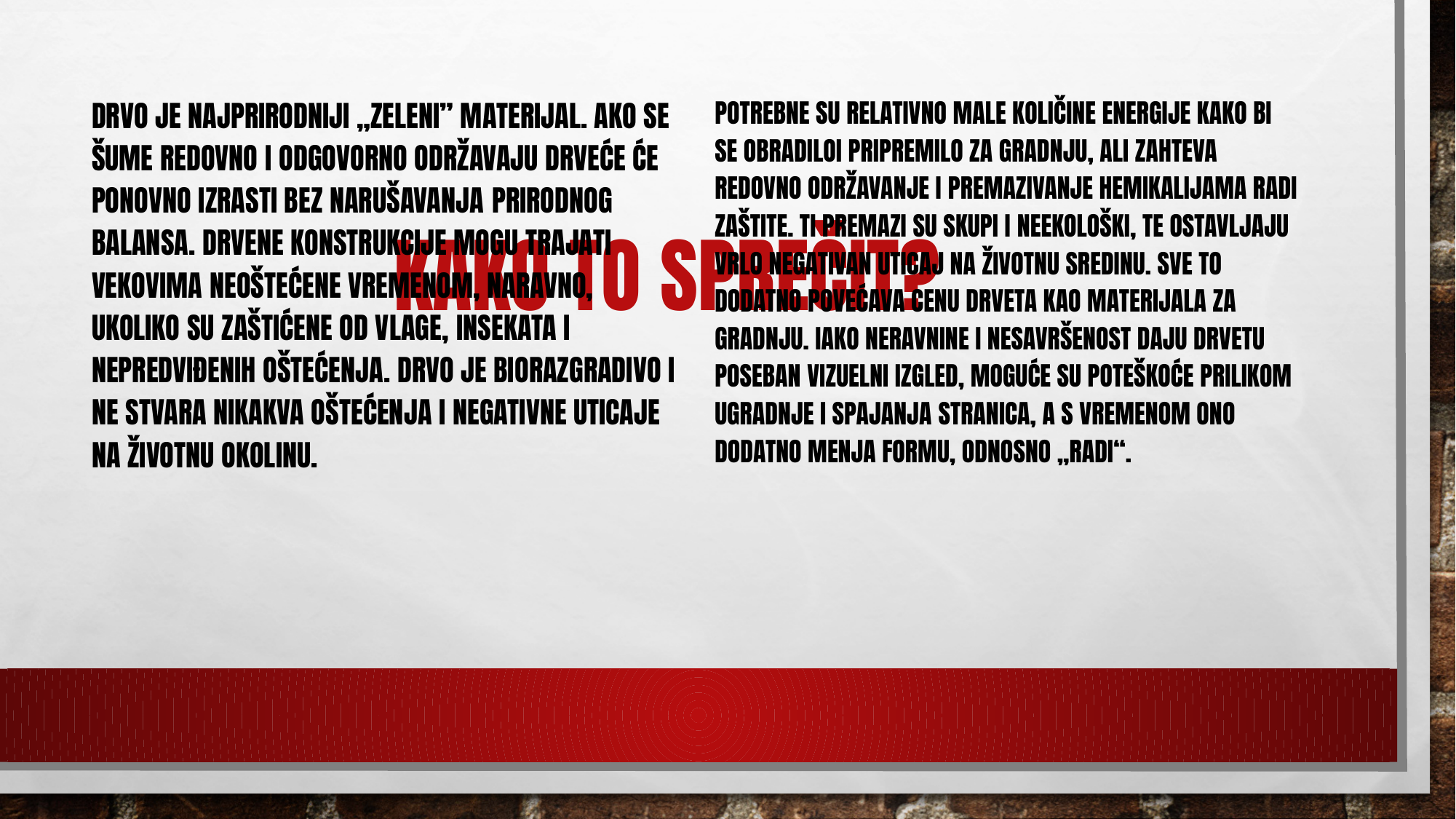

Potrebne su relativno male količine energije kako bi se obradiloi pripremilo za gradnju, ali zahteva redovno održavanje I premazivanje hemikalijama radi zaštite. Ti premazi su skupi I neekološki, te ostavljaju vrlo negativan uticaj na životnu sredinu. Sve to dodatno povećava cenu drveta kao materijala za gradnju. Iako neravnine i nesavršenost daju drvetu poseban vizuelni izgled, moguće su poteškoće prilikom ugradnje i spajanja stranica, a s vremenom ono dodatno menja formu, odnosno „radi“.

Drvo je najprirodniji „zeleni” materijal. Ako se šume redovno i odgovorno održavaju drveće će ponovno izrasti bez narušavanja prirodnog balansa. Drvene konstrukcije mogu trajati vekovima neoštećene vremenom, naravno, ukoliko su zaštićene od vlage, insekata i nepredviđenih oštećenja. Drvo je biorazgradivo i ne stvara nikakva oštećenja i negativne uticaje na životnu okolinu.

# Kako to sprečit?